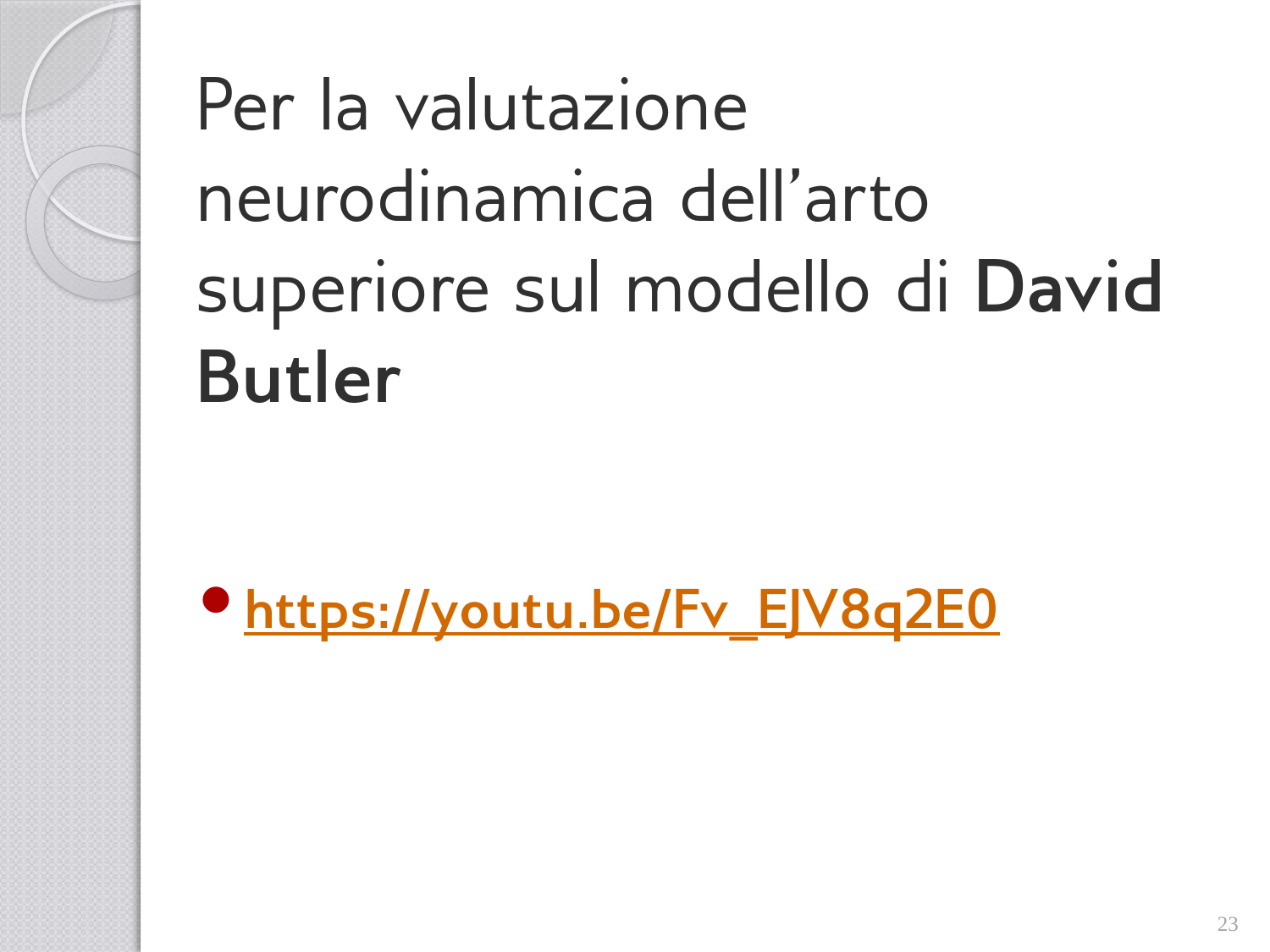

# Per la valutazione neurodinamica dell’arto superiore sul modello di David Butler
https://youtu.be/Fv_EJV8q2E0

23